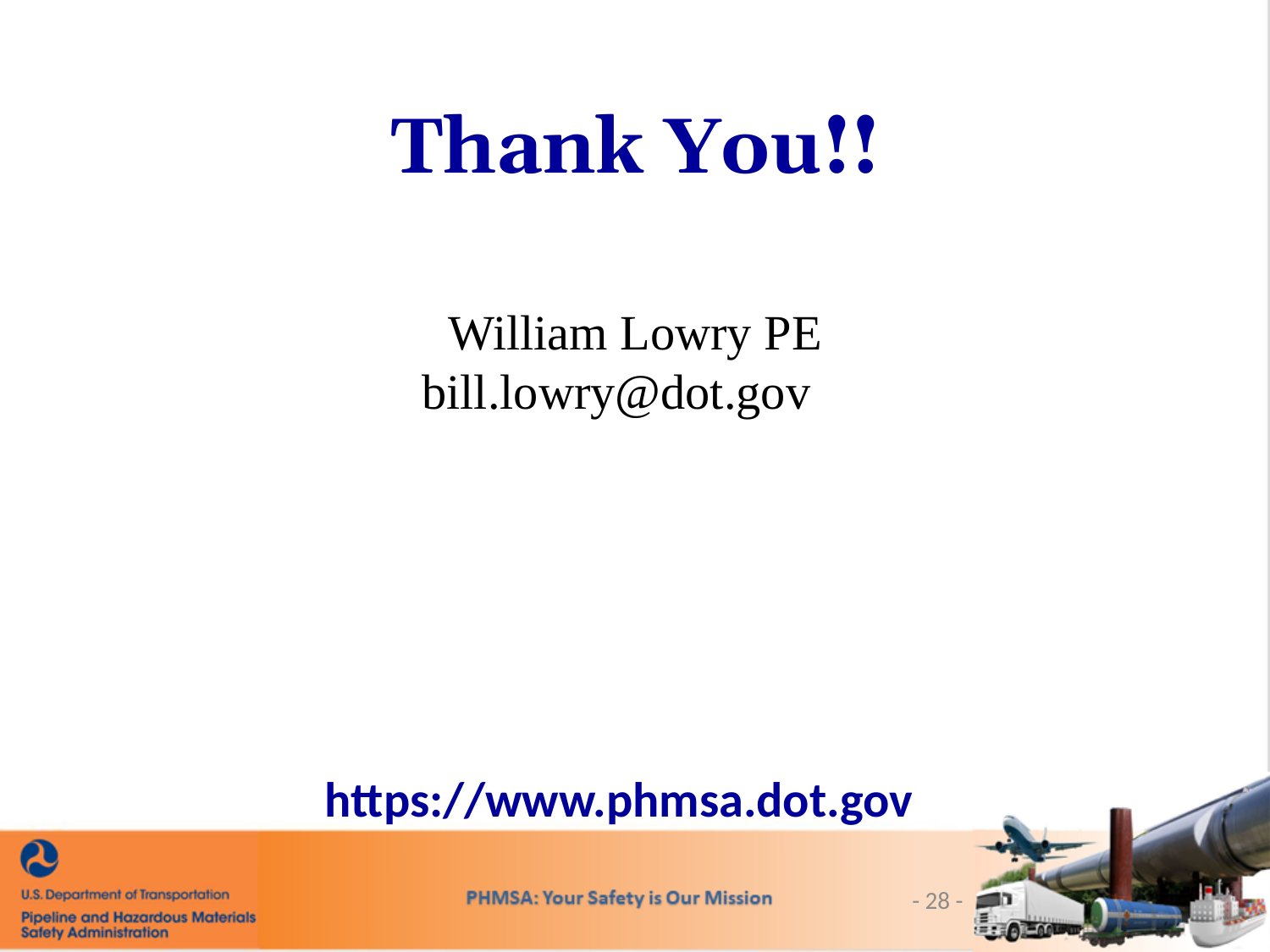

William Lowry PE
bill.lowry@dot.gov
Thank You!!
https://www.phmsa.dot.gov
- 28 -